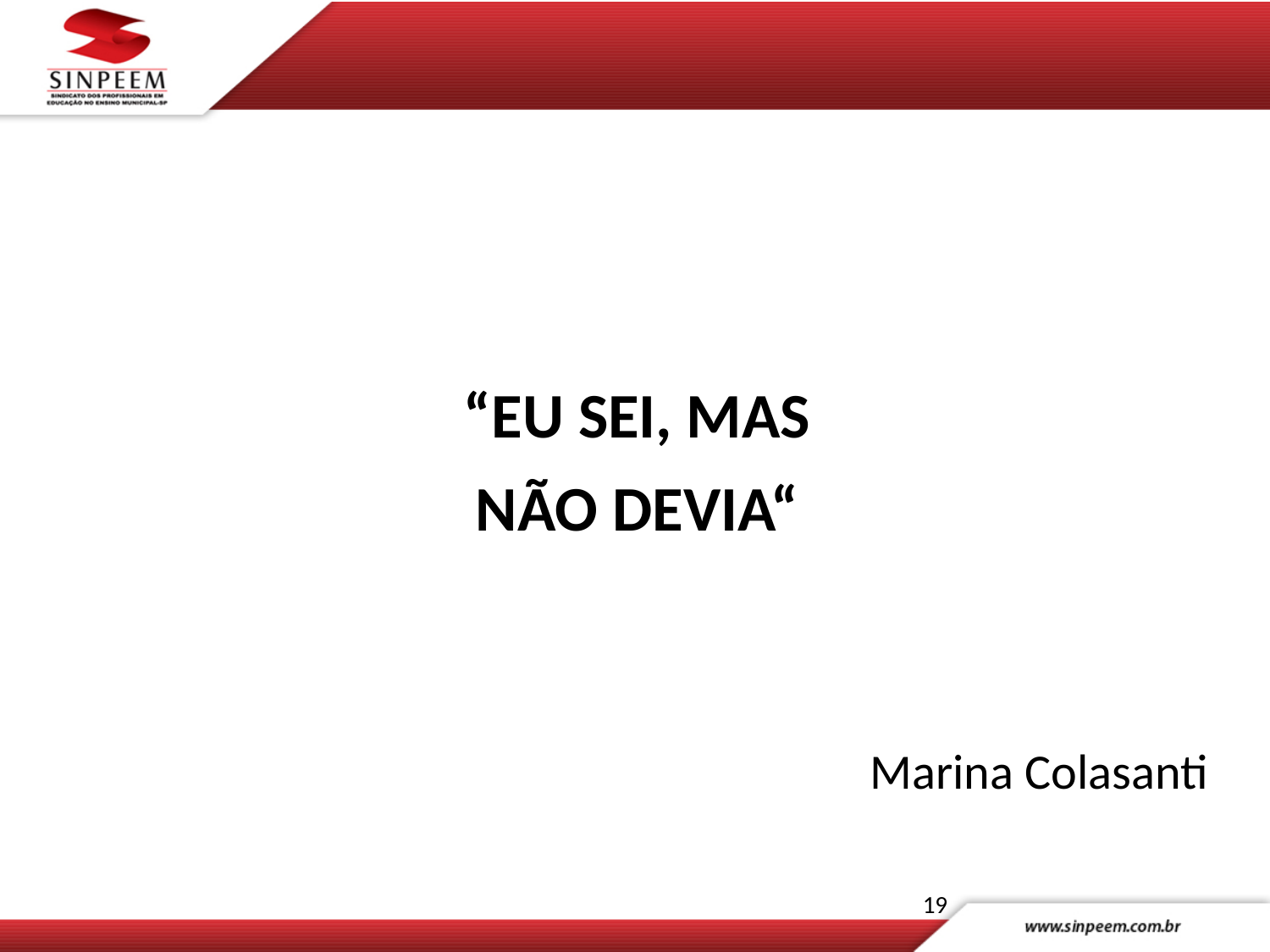

“EU SEI, MAS
NÃO DEVIA“

Marina Colasanti
19